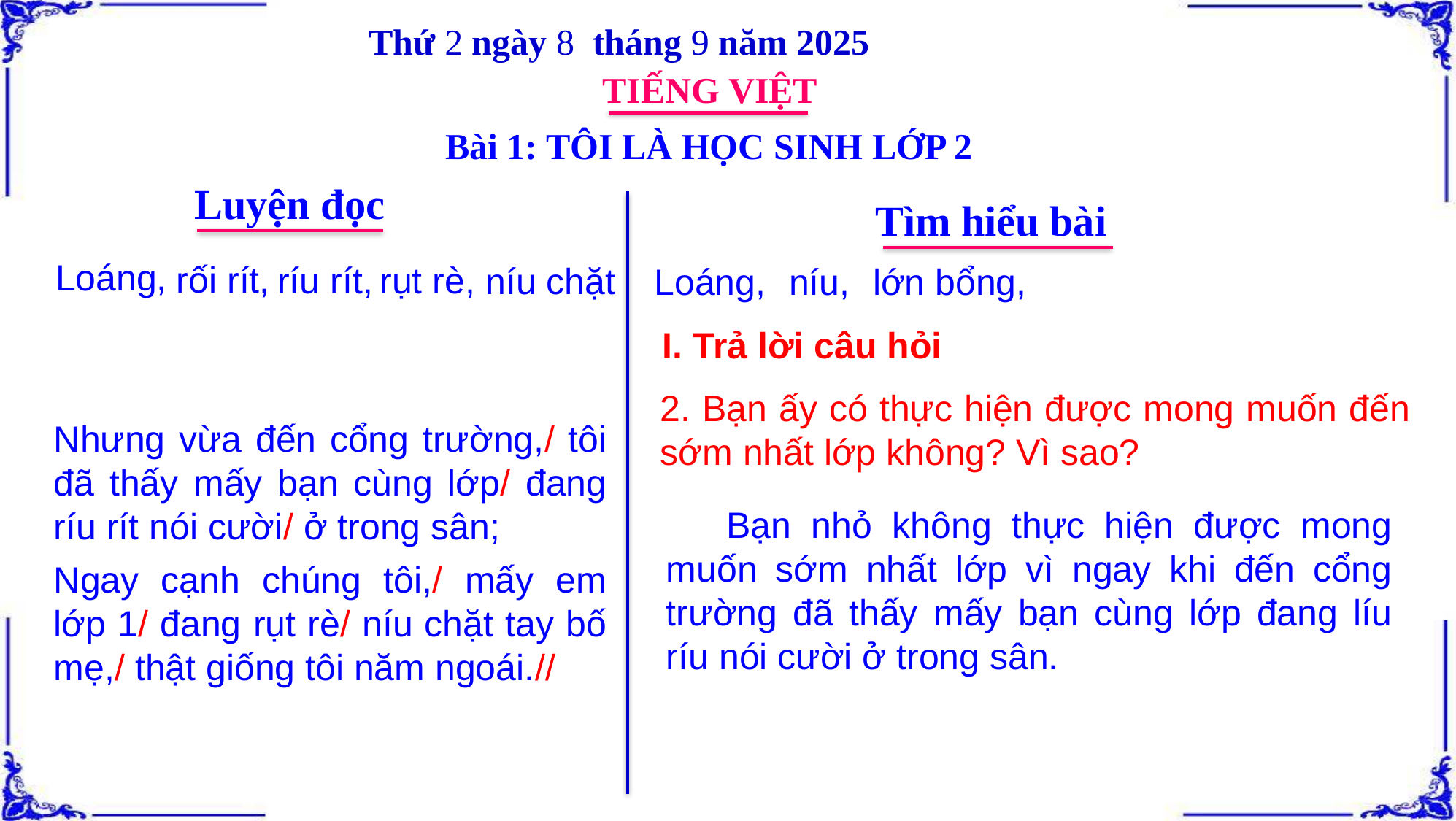

Thứ 2 ngày 8  tháng 9 năm 2025
TIẾNG VIỆT
Bài 1: TÔI LÀ HỌC SINH LỚP 2
Luyện đọc
Tìm hiểu bài
Loáng,
rối rít,
ríu rít,
rụt rè,
níu chặt
Loáng,
níu,
lớn bổng,
I. Trả lời câu hỏi
2. Bạn ấy có thực hiện được mong muốn đến sớm nhất lớp không? Vì sao?
Nhưng vừa đến cổng trường,/ tôi đã thấy mấy bạn cùng lớp/ đang ríu rít nói cười/ ở trong sân;
Ngay cạnh chúng tôi,/ mấy em lớp 1/ đang rụt rè/ níu chặt tay bố mẹ,/ thật giống tôi năm ngoái.//
   Bạn nhỏ không thực hiện được mong muốn sớm nhất lớp vì ngay khi đến cổng trường đã thấy mấy bạn cùng lớp đang líu ríu nói cười ở trong sân.